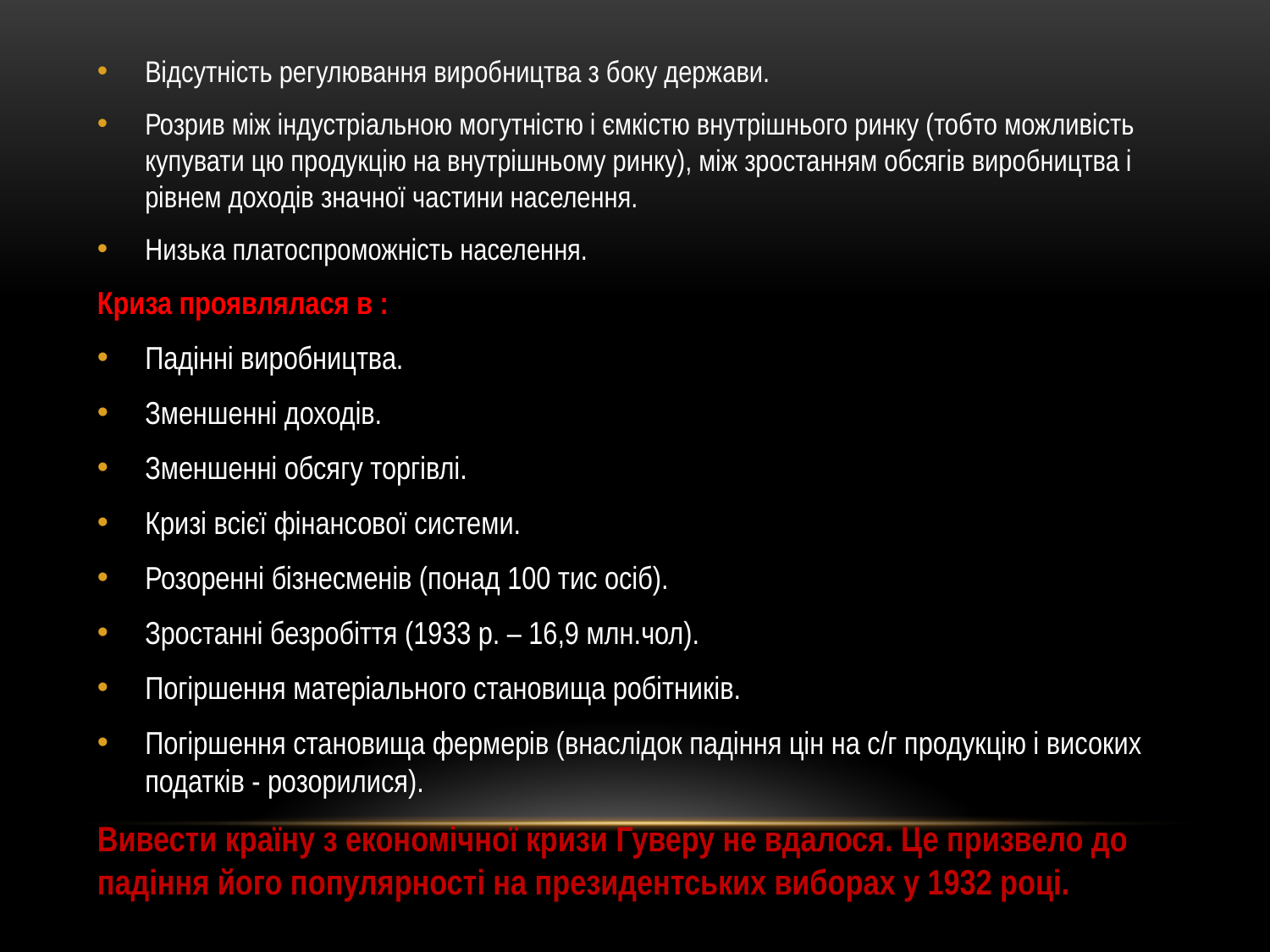

Відсутність регулювання виробництва з боку держави.
Розрив між індустріальною могутністю і ємкістю внутрішнього ринку (тобто можливість купувати цю продукцію на внутрішньому ринку), між зростанням обсягів виробництва і рівнем доходів значної частини населення.
Низька платоспроможність населення.
Криза проявлялася в :
Падінні виробництва.
Зменшенні доходів.
Зменшенні обсягу торгівлі.
Кризі всієї фінансової системи.
Розоренні бізнесменів (понад 100 тис осіб).
Зростанні безробіття (1933 р. – 16,9 млн.чол).
Погіршення матеріального становища робітників.
Погіршення становища фермерів (внаслідок падіння цін на с/г продукцію і високих податків - розорилися).
Вивести країну з економічної кризи Гуверу не вдалося. Це призвело до падіння його популярності на президентських виборах у 1932 році.